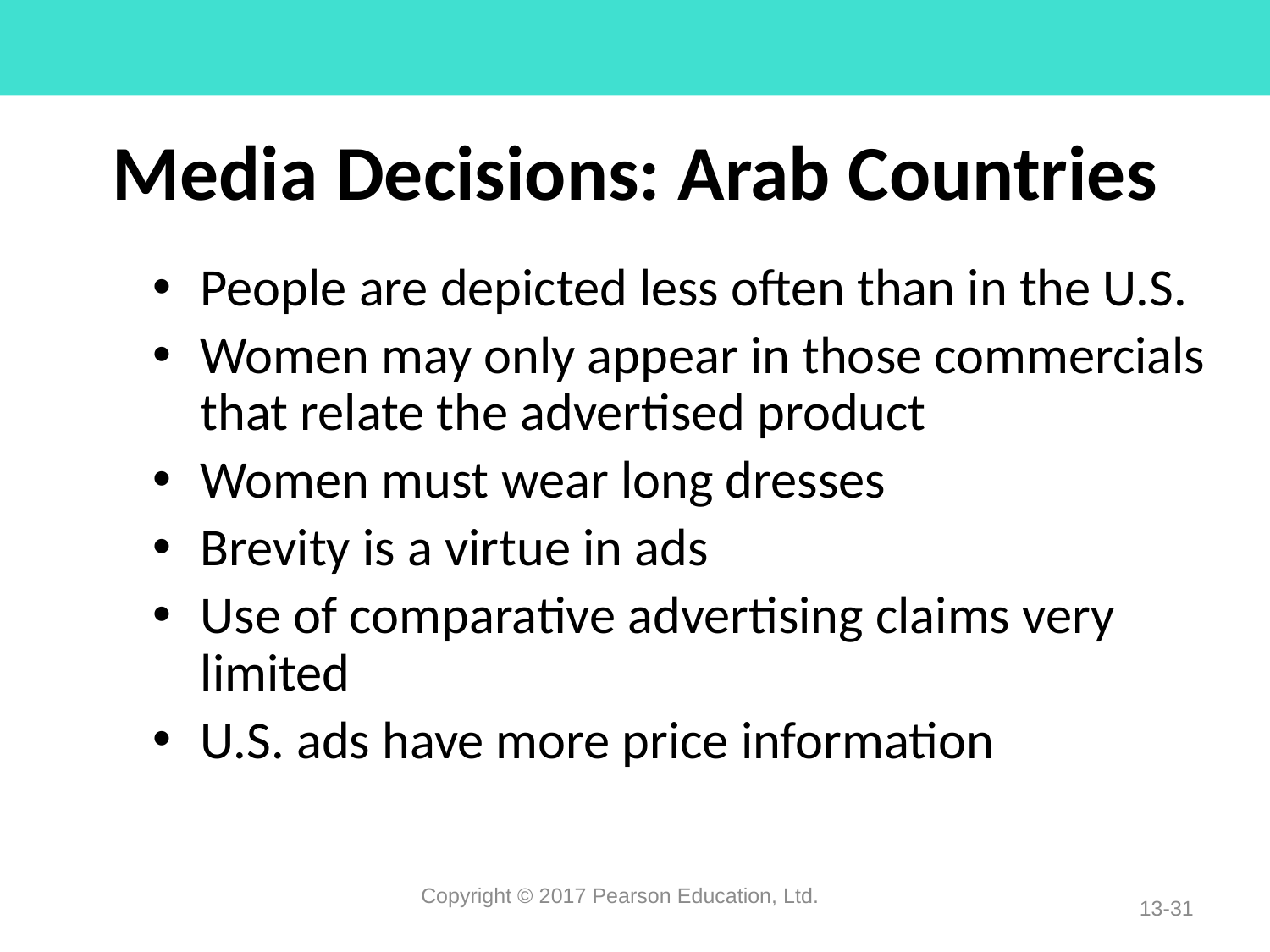

# Media Decisions: Arab Countries
People are depicted less often than in the U.S.
Women may only appear in those commercials that relate the advertised product
Women must wear long dresses
Brevity is a virtue in ads
Use of comparative advertising claims very limited
U.S. ads have more price information

Copyright © 2017 Pearson Education, Ltd.

13-31